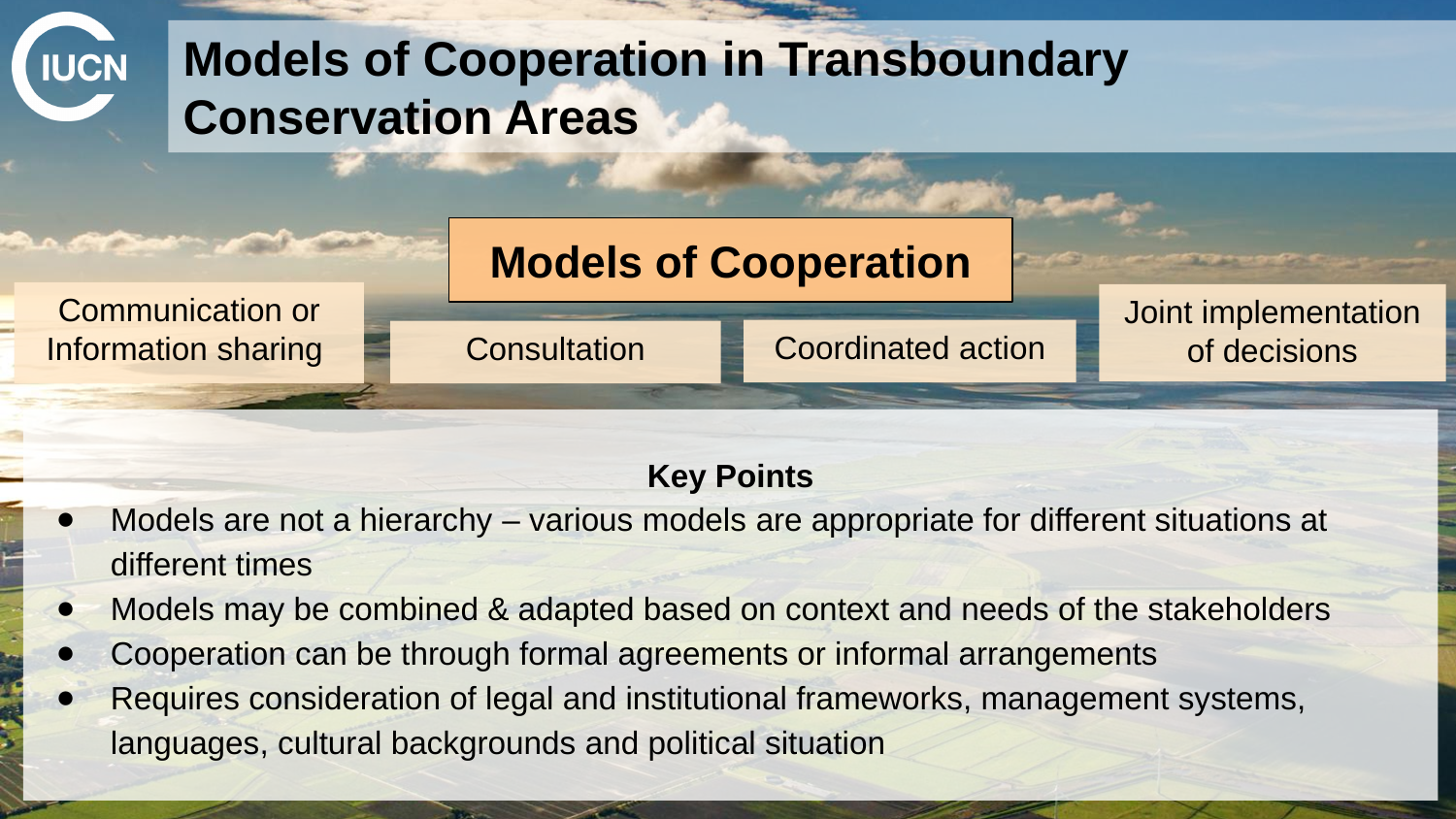

# Models of Cooperation in Transboundary Conservation Areas
Models of Cooperation
Communication or Information sharing
Joint implementation of decisions
Coordinated action
Consultation
Key Points
Models are not a hierarchy – various models are appropriate for different situations at different times
Models may be combined & adapted based on context and needs of the stakeholders
Cooperation can be through formal agreements or informal arrangements
Requires consideration of legal and institutional frameworks, management systems, languages, cultural backgrounds and political situation